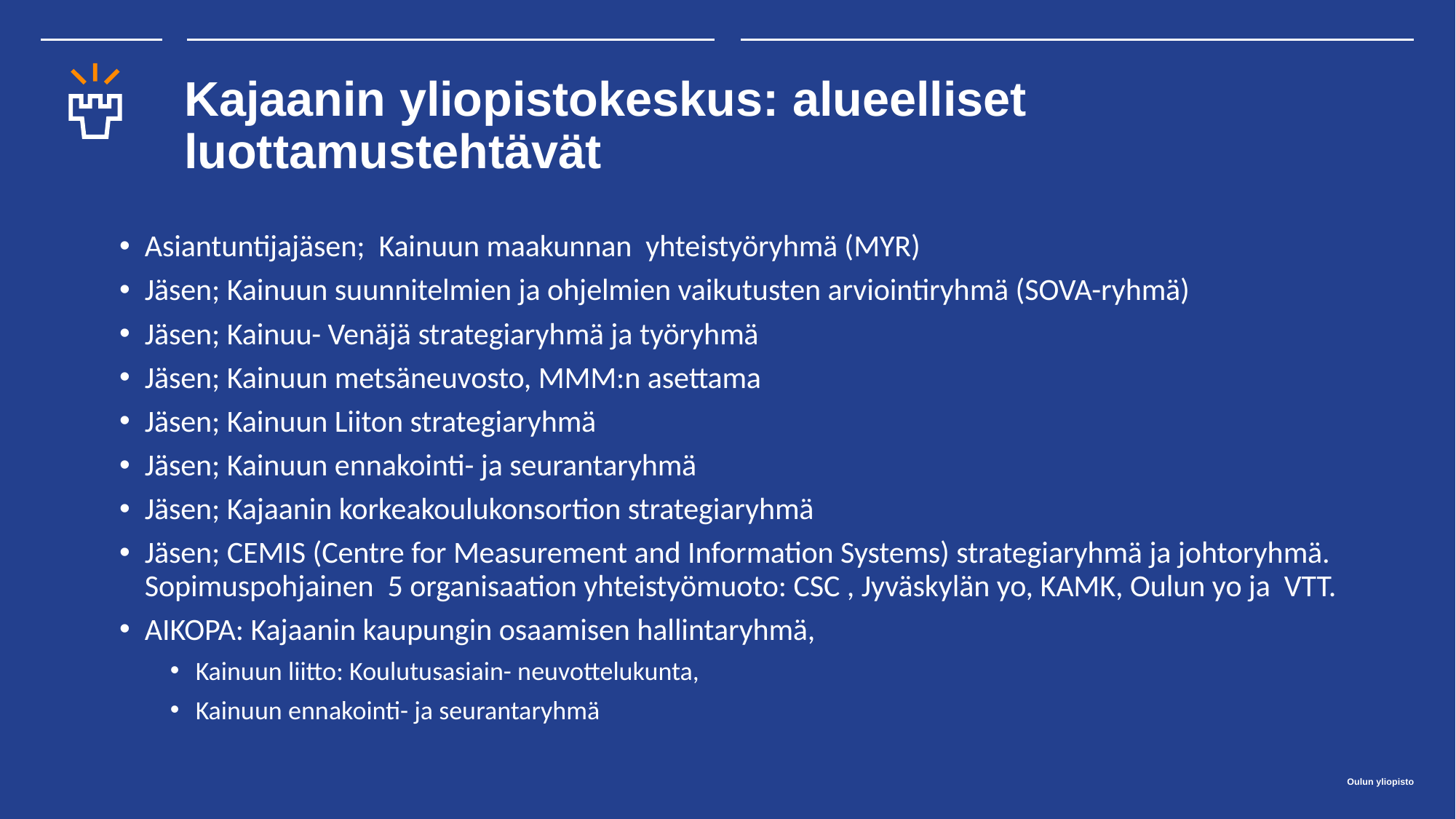

# Kajaanin yliopistokeskus: alueelliset luottamustehtävät
Asiantuntijajäsen;  Kainuun maakunnan  yhteistyöryhmä (MYR)
Jäsen; Kainuun suunnitelmien ja ohjelmien vaikutusten arviointiryhmä (SOVA-ryhmä)
Jäsen; Kainuu- Venäjä strategiaryhmä ja työryhmä
Jäsen; Kainuun metsäneuvosto, MMM:n asettama
Jäsen; Kainuun Liiton strategiaryhmä
Jäsen; Kainuun ennakointi- ja seurantaryhmä
Jäsen; Kajaanin korkeakoulukonsortion strategiaryhmä
Jäsen; CEMIS (Centre for Measurement and Information Systems) strategiaryhmä ja johtoryhmä. Sopimuspohjainen  5 organisaation yhteistyömuoto: CSC , Jyväskylän yo, KAMK, Oulun yo ja  VTT.
AIKOPA: Kajaanin kaupungin osaamisen hallintaryhmä,
Kainuun liitto: Koulutusasiain- neuvottelukunta,
Kainuun ennakointi- ja seurantaryhmä